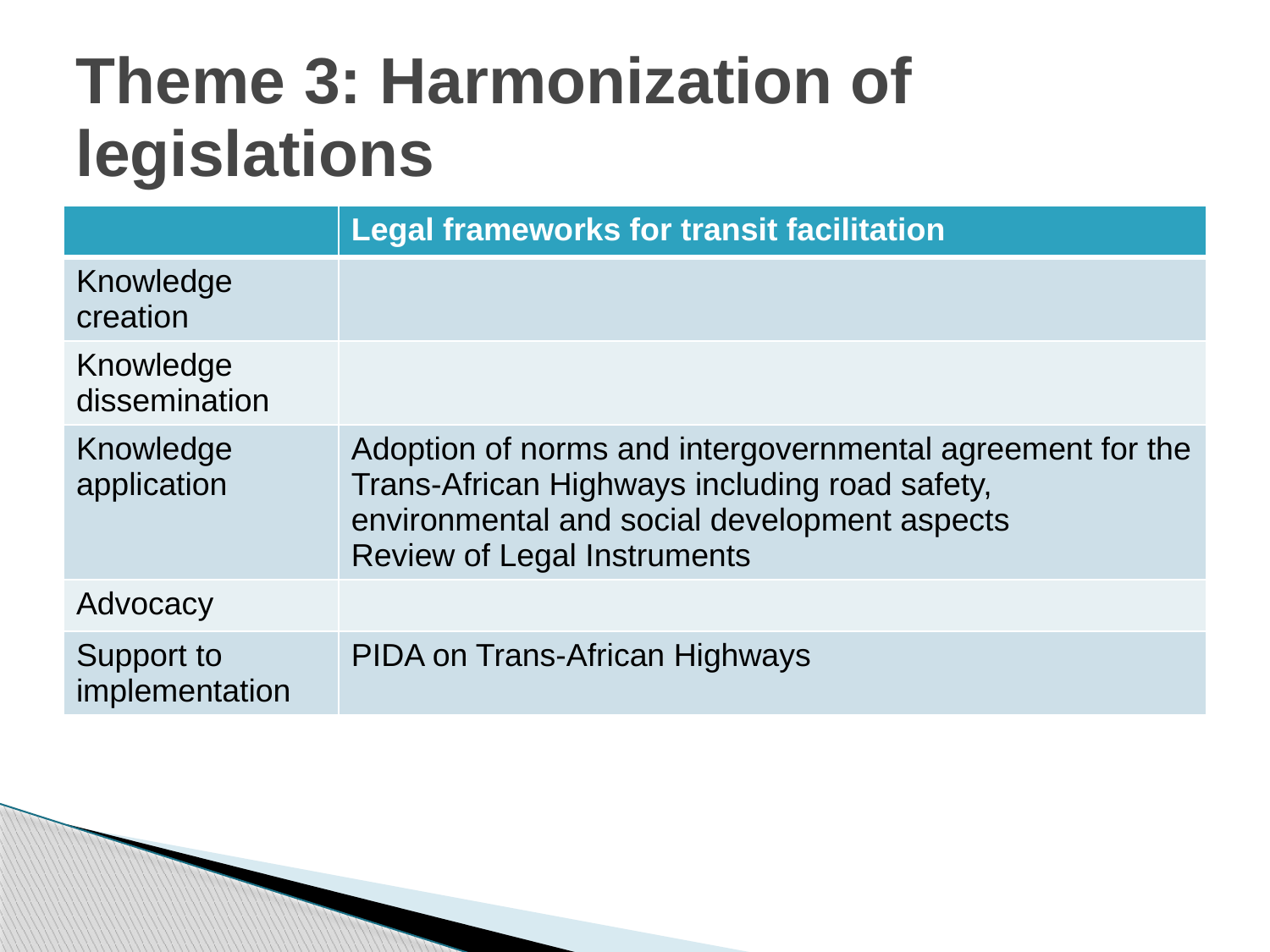

# Theme 3: Harmonization of legislations
|  | Legal frameworks for transit facilitation |
| --- | --- |
| Knowledge creation |  |
| Knowledge dissemination |  |
| Knowledge application | Adoption of norms and intergovernmental agreement for the Trans-African Highways including road safety, environmental and social development aspects Review of Legal Instruments |
| Advocacy |  |
| Support to implementation | PIDA on Trans-African Highways |